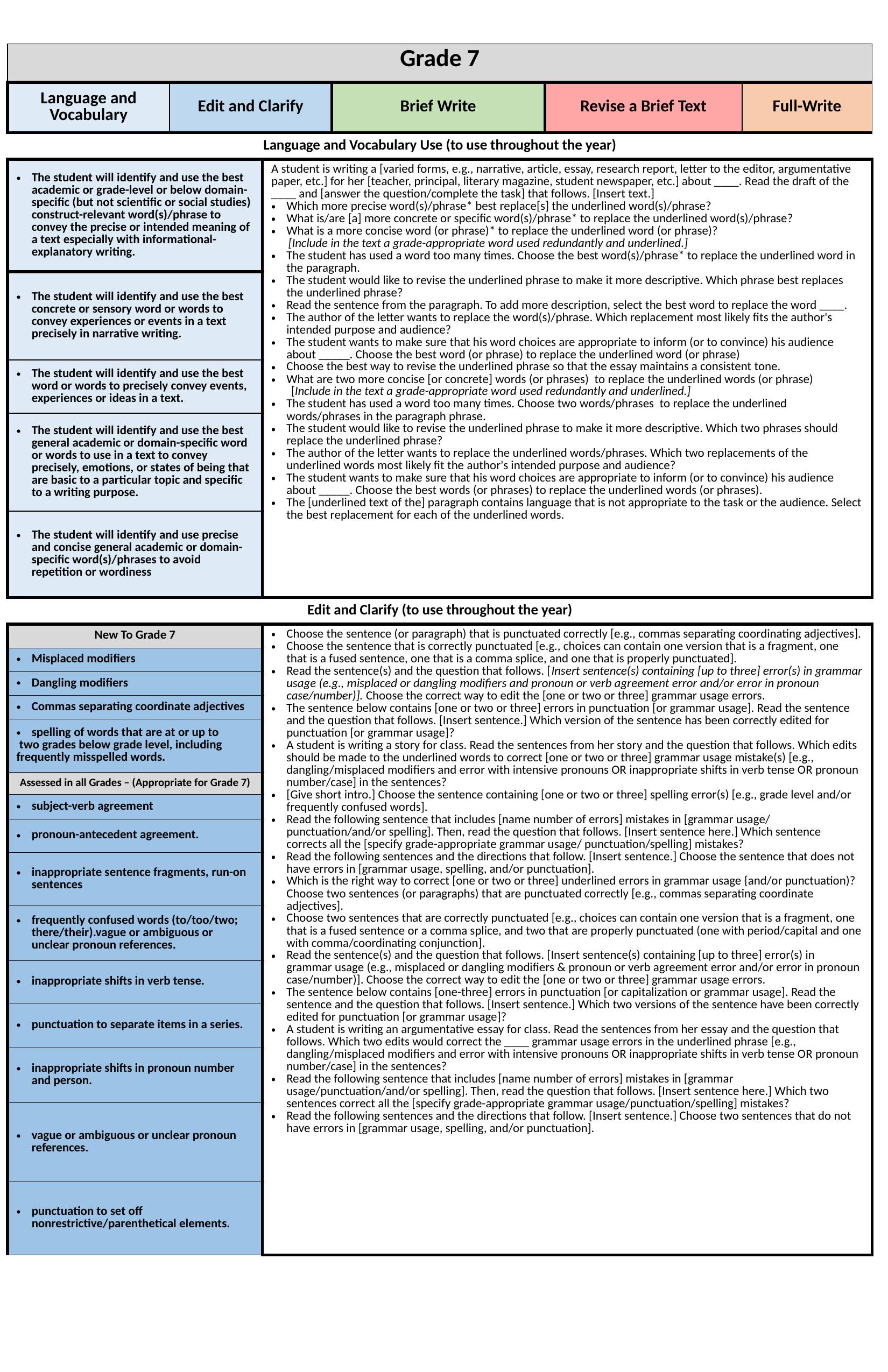

| Grade 7 |  |  |  |  |  |
| --- | --- | --- | --- | --- | --- |
| Language and Vocabulary | Edit and Clarify |  | Brief Write | Revise a Brief Text | Full-Write |
| Language and Vocabulary Use (to use throughout the year) |  |  |  |  |  |
| The student will identify and use the best academic or grade-level or below domain-specific (but not scientific or social studies) construct-relevant word(s)/phrase to convey the precise or intended meaning of a text especially with informational-explanatory writing. |  | A student is writing a [varied forms, e.g., narrative, article, essay, research report, letter to the editor, argumentative paper, etc.] for her [teacher, principal, literary magazine, student newspaper, etc.] about \_\_\_\_. Read the draft of the \_\_\_\_ and [answer the question/complete the task] that follows. [Insert text.] Which more precise word(s)/phrase\* best replace[s] the underlined word(s)/phrase? What is/are [a] more concrete or specific word(s)/phrase\* to replace the underlined word(s)/phrase? What is a more concise word (or phrase)\* to replace the underlined word (or phrase)? [Include in the text a grade-appropriate word used redundantly and underlined.] The student has used a word too many times. Choose the best word(s)/phrase\* to replace the underlined word in the paragraph. The student would like to revise the underlined phrase to make it more descriptive. Which phrase best replaces the underlined phrase? Read the sentence from the paragraph. To add more description, select the best word to replace the word \_\_\_\_. The author of the letter wants to replace the word(s)/phrase. Which replacement most likely fits the author's intended purpose and audience? The student wants to make sure that his word choices are appropriate to inform (or to convince) his audience about \_\_\_\_\_. Choose the best word (or phrase) to replace the underlined word (or phrase) Choose the best way to revise the underlined phrase so that the essay maintains a consistent tone. What are two more concise [or concrete] words (or phrases) to replace the underlined words (or phrase) [Include in the text a grade-appropriate word used redundantly and underlined.] The student has used a word too many times. Choose two words/phrases to replace the underlined words/phrases in the paragraph phrase. The student would like to revise the underlined phrase to make it more descriptive. Which two phrases should replace the underlined phrase? The author of the letter wants to replace the underlined words/phrases. Which two replacements of the underlined words most likely fit the author's intended purpose and audience? The student wants to make sure that his word choices are appropriate to inform (or to convince) his audience about \_\_\_\_\_. Choose the best words (or phrases) to replace the underlined words (or phrases). The [underlined text of the] paragraph contains language that is not appropriate to the task or the audience. Select the best replacement for each of the underlined words. |  |  |  |
| The student will identify and use the best concrete or sensory word or words to convey experiences or events in a text precisely in narrative writing. |  |  |  |  |  |
| The student will identify and use the best word or words to precisely convey events, experiences or ideas in a text. |  |  |  |  |  |
| The student will identify and use the best general academic or domain-specific word or words to use in a text to convey precisely, emotions, or states of being that are basic to a particular topic and specific to a writing purpose. |  |  |  |  |  |
| The student will identify and use precise and concise general academic or domain-specific word(s)/phrases to avoid repetition or wordiness |  |  |  |  |  |
| Edit and Clarify (to use throughout the year) |  |  |  |  |  |
| New To Grade 7 |  | Choose the sentence (or paragraph) that is punctuated correctly [e.g., commas separating coordinating adjectives]. Choose the sentence that is correctly punctuated [e.g., choices can contain one version that is a fragment, one that is a fused sentence, one that is a comma splice, and one that is properly punctuated]. Read the sentence(s) and the question that follows. [Insert sentence(s) containing [up to three] error(s) in grammar usage (e.g., misplaced or dangling modifiers and pronoun or verb agreement error and/or error in pronoun case/number)]. Choose the correct way to edit the [one or two or three] grammar usage errors. The sentence below contains [one or two or three] errors in punctuation [or grammar usage]. Read the sentence and the question that follows. [Insert sentence.] Which version of the sentence has been correctly edited for punctuation [or grammar usage]? A student is writing a story for class. Read the sentences from her story and the question that follows. Which edits should be made to the underlined words to correct [one or two or three] grammar usage mistake(s) [e.g., dangling/misplaced modifiers and error with intensive pronouns OR inappropriate shifts in verb tense OR pronoun number/case] in the sentences? [Give short intro.] Choose the sentence containing [one or two or three] spelling error(s) [e.g., grade level and/or frequently confused words]. Read the following sentence that includes [name number of errors] mistakes in [grammar usage/ punctuation/and/or spelling]. Then, read the question that follows. [Insert sentence here.] Which sentence corrects all the [specify grade-appropriate grammar usage/ punctuation/spelling] mistakes? Read the following sentences and the directions that follow. [Insert sentence.] Choose the sentence that does not have errors in [grammar usage, spelling, and/or punctuation]. Which is the right way to correct [one or two or three] underlined errors in grammar usage {and/or punctuation)? Choose two sentences (or paragraphs) that are punctuated correctly [e.g., commas separating coordinate adjectives]. Choose two sentences that are correctly punctuated [e.g., choices can contain one version that is a fragment, one that is a fused sentence or a comma splice, and two that are properly punctuated (one with period/capital and one with comma/coordinating conjunction]. Read the sentence(s) and the question that follows. [Insert sentence(s) containing [up to three] error(s) in grammar usage (e.g., misplaced or dangling modifiers & pronoun or verb agreement error and/or error in pronoun case/number)]. Choose the correct way to edit the [one or two or three] grammar usage errors. The sentence below contains [one-three] errors in punctuation [or capitalization or grammar usage]. Read the sentence and the question that follows. [Insert sentence.] Which two versions of the sentence have been correctly edited for punctuation [or grammar usage]? A student is writing an argumentative essay for class. Read the sentences from her essay and the question that follows. Which two edits would correct the \_\_\_\_ grammar usage errors in the underlined phrase [e.g., dangling/misplaced modifiers and error with intensive pronouns OR inappropriate shifts in verb tense OR pronoun number/case] in the sentences? Read the following sentence that includes [name number of errors] mistakes in [grammar usage/punctuation/and/or spelling]. Then, read the question that follows. [Insert sentence here.] Which two sentences correct all the [specify grade-appropriate grammar usage/punctuation/spelling] mistakes? Read the following sentences and the directions that follow. [Insert sentence.] Choose two sentences that do not have errors in [grammar usage, spelling, and/or punctuation]. |  |  |  |
| Misplaced modifiers |  |  |  |  |  |
| Dangling modifiers |  |  |  |  |  |
| Commas separating coordinate adjectives |  |  |  |  |  |
| spelling of words that are at or up to two grades below grade level, including frequently misspelled words. |  |  |  |  |  |
| Assessed in all Grades – (Appropriate for Grade 7) |  |  |  |  |  |
| subject-verb agreement |  |  |  |  |  |
| pronoun-antecedent agreement. |  |  |  |  |  |
| inappropriate sentence fragments, run-on sentences |  |  |  |  |  |
| frequently confused words (to/too/two; there/their).vague or ambiguous or unclear pronoun references. |  |  |  |  |  |
| inappropriate shifts in verb tense. |  |  |  |  |  |
| punctuation to separate items in a series. |  |  |  |  |  |
| inappropriate shifts in pronoun number and person. |  |  |  |  |  |
| vague or ambiguous or unclear pronoun references. |  |  |  |  |  |
| punctuation to set off nonrestrictive/parenthetical elements. |  |  |  |  |  |